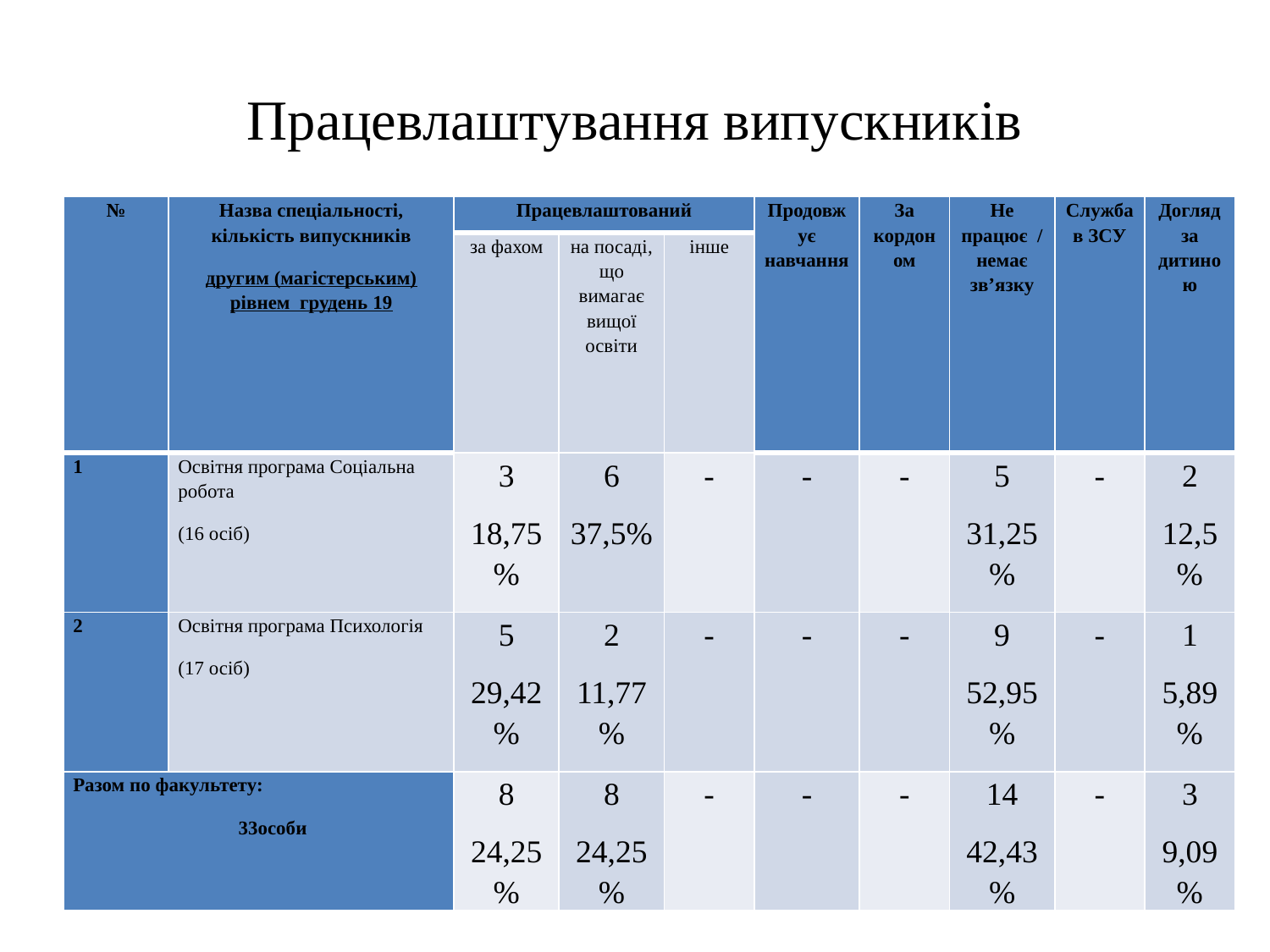

# Працевлаштування випускників
| № | Назва спеціальності, кількість випускників другим (магістерським) рівнем грудень 19 | Працевлаштований |  |  | Продовжує навчання | За кордоном | Не працює / немає звʼязку | Служба в ЗСУ | Догляд за дитиною |
| --- | --- | --- | --- | --- | --- | --- | --- | --- | --- |
|  |  | за фахом | на посаді, що вимагає вищої освіти | інше |  |  |  |  |  |
| 1 | Освітня програма Соціальна робота (16 осіб) | 3 18,75% | 6 37,5% | - | - | - | 5 31,25% | - | 2 12,5% |
| 2 | Освітня програма Психологія (17 осіб) | 5 29,42% | 2 11,77% | - | - | - | 9 52,95% | - | 1 5,89% |
| Разом по факультету: 33особи |  | 8 24,25% | 8 24,25% | - | - | - | 14 42,43% | - | 3 9,09% |